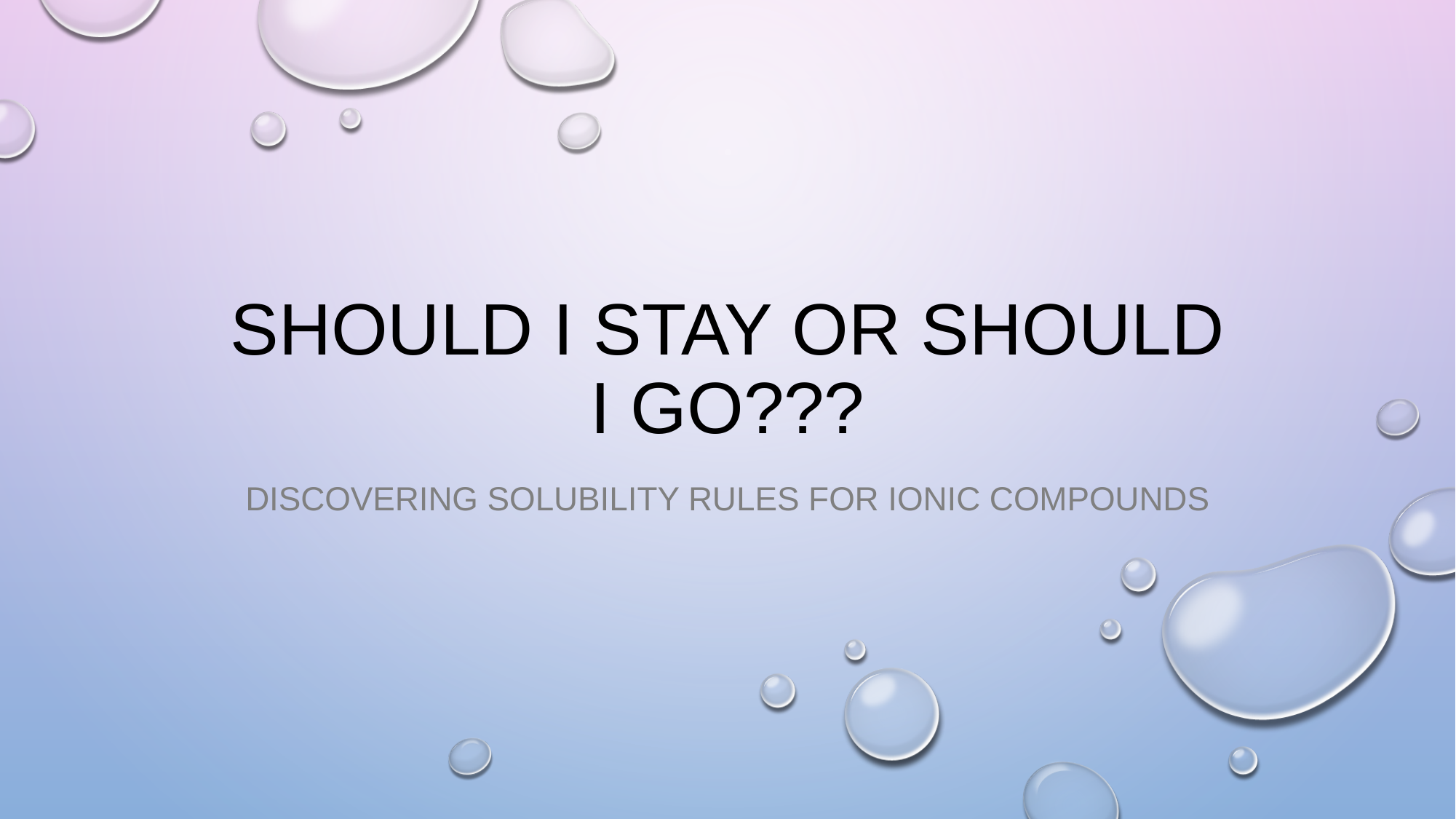

# Should I stay or should I go???
Discovering solubility rules for ionic compounds